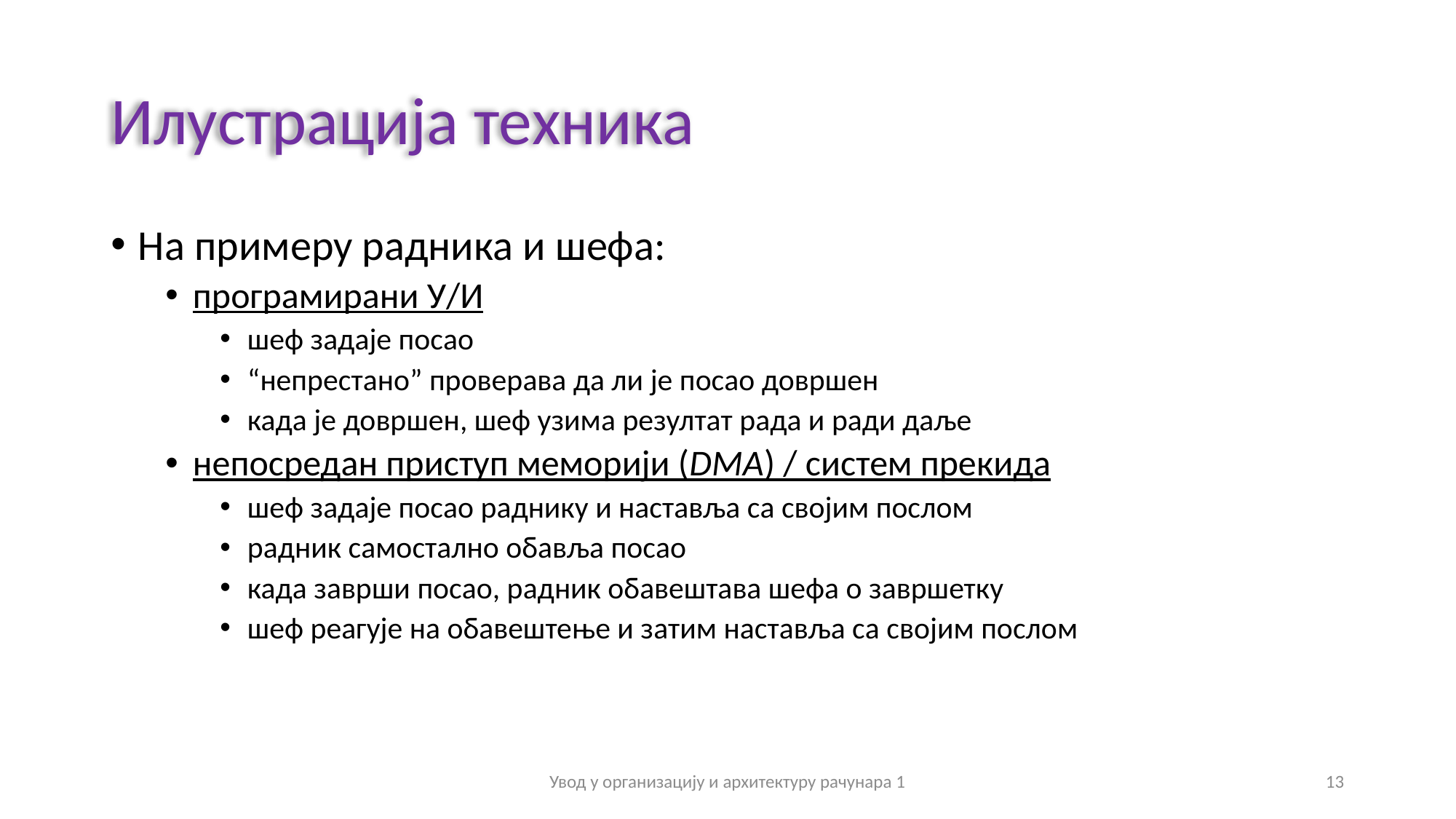

# Илустрација техника
На примеру радника и шефа:
програмирани У/И
шеф задаје посао
“непрестано” проверава да ли је посао довршен
када је довршен, шеф узима резултат рада и ради даље
непосредан приступ меморији (DMA) / систем прекида
шеф задаје посао раднику и наставља са својим послом
радник самостално обавља посао
када заврши посао, радник обавештава шефа о завршетку
шеф реагује на обавештење и затим наставља са својим послом
Увод у организацију и архитектуру рачунара 1
13